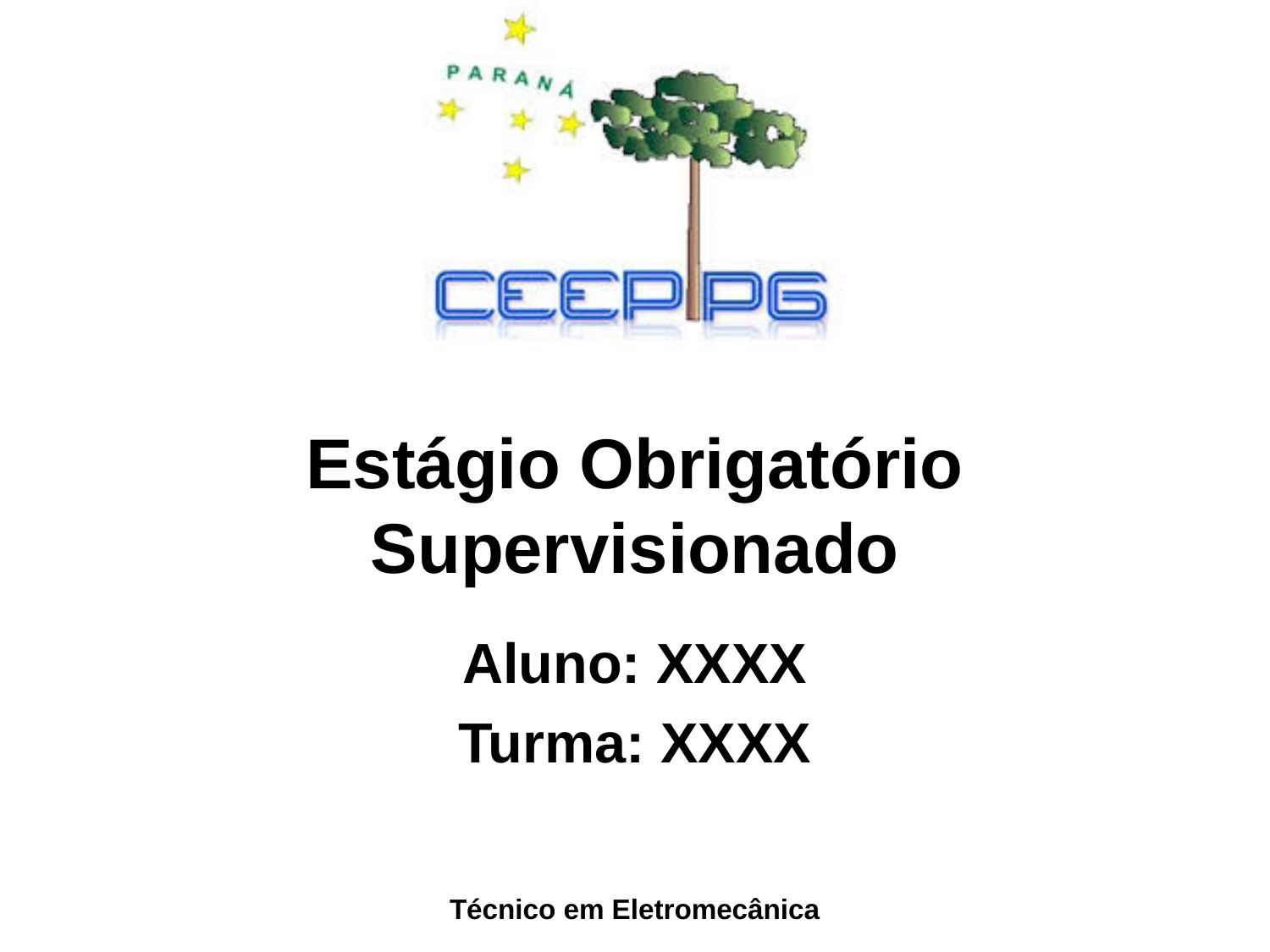

# Estágio Obrigatório Supervisionado
Aluno: XXXX
Turma: XXXX
Técnico em Eletromecânica